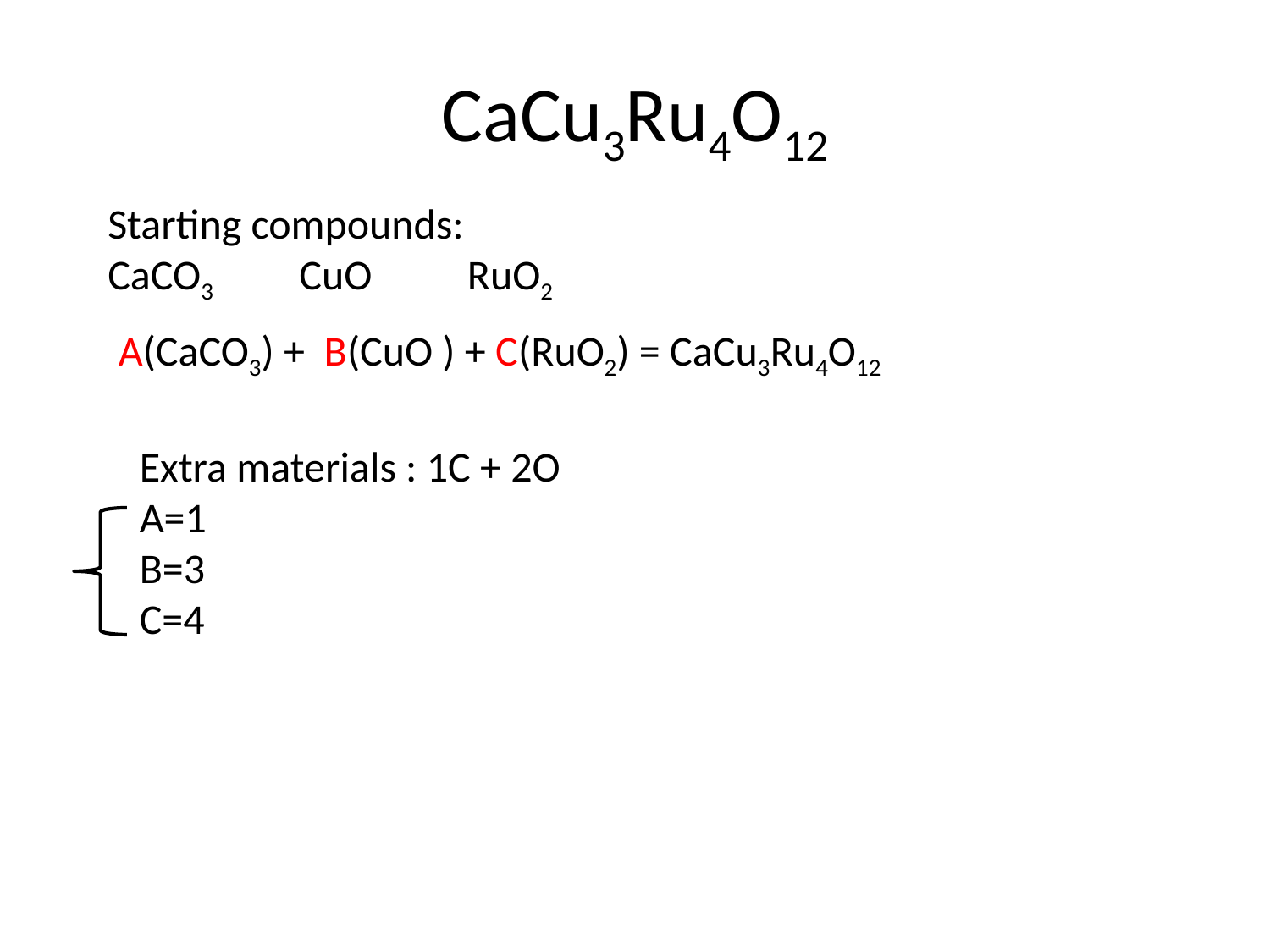

# CaCu3Ru4O12
Starting compounds:
CaCO3         CuO          RuO2
A(CaCO3) +  B(CuO ) + C(RuO2) = CaCu3Ru4O12
Extra materials : 1C + 2O
A=1
B=3
C=4